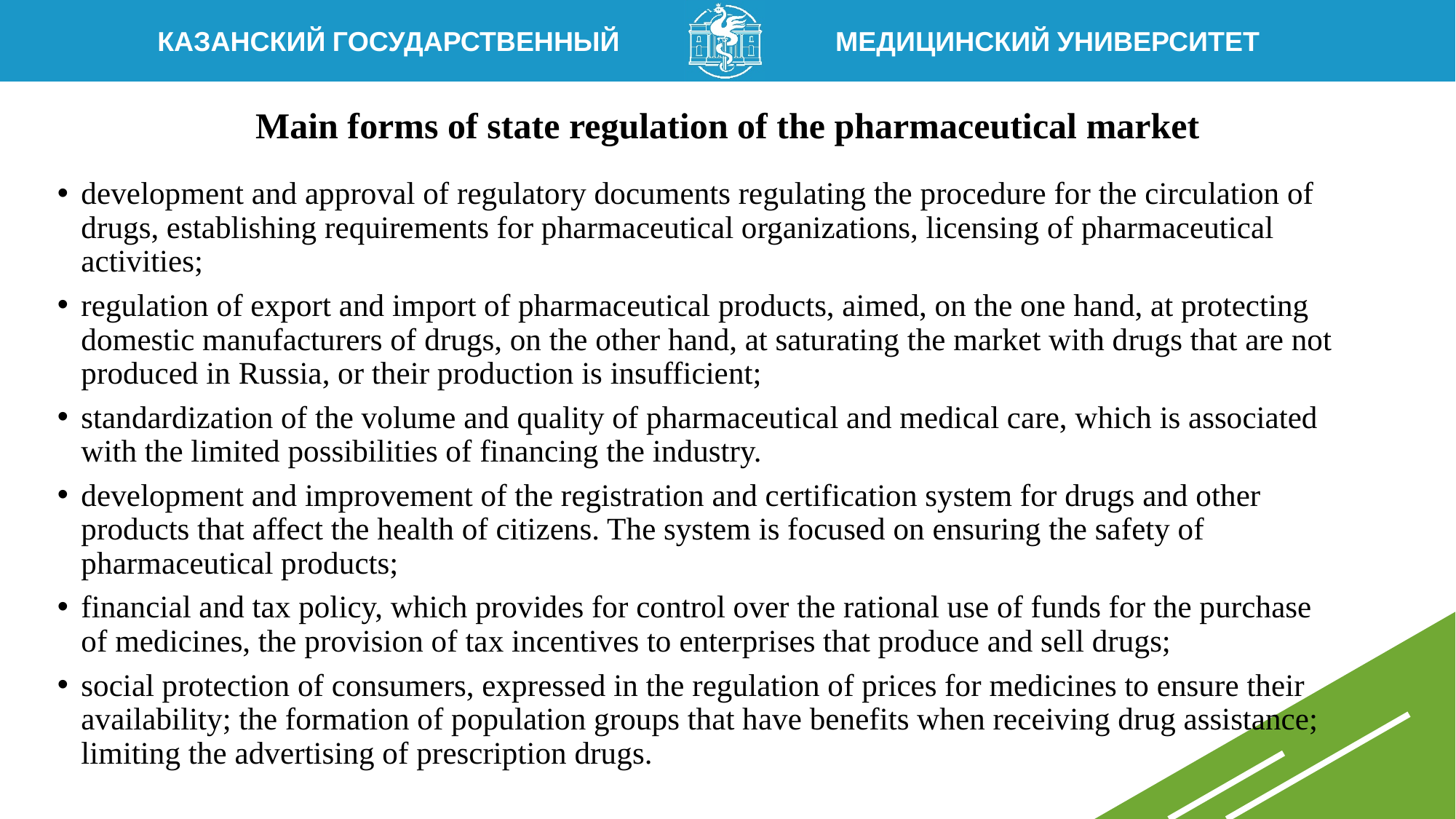

# Main forms of state regulation of the pharmaceutical market
development and approval of regulatory documents regulating the procedure for the circulation of drugs, establishing requirements for pharmaceutical organizations, licensing of pharmaceutical activities;
regulation of export and import of pharmaceutical products, aimed, on the one hand, at protecting domestic manufacturers of drugs, on the other hand, at saturating the market with drugs that are not produced in Russia, or their production is insufficient;
standardization of the volume and quality of pharmaceutical and medical care, which is associated with the limited possibilities of financing the industry.
development and improvement of the registration and certification system for drugs and other products that affect the health of citizens. The system is focused on ensuring the safety of pharmaceutical products;
financial and tax policy, which provides for control over the rational use of funds for the purchase of medicines, the provision of tax incentives to enterprises that produce and sell drugs;
social protection of consumers, expressed in the regulation of prices for medicines to ensure their availability; the formation of population groups that have benefits when receiving drug assistance; limiting the advertising of prescription drugs.